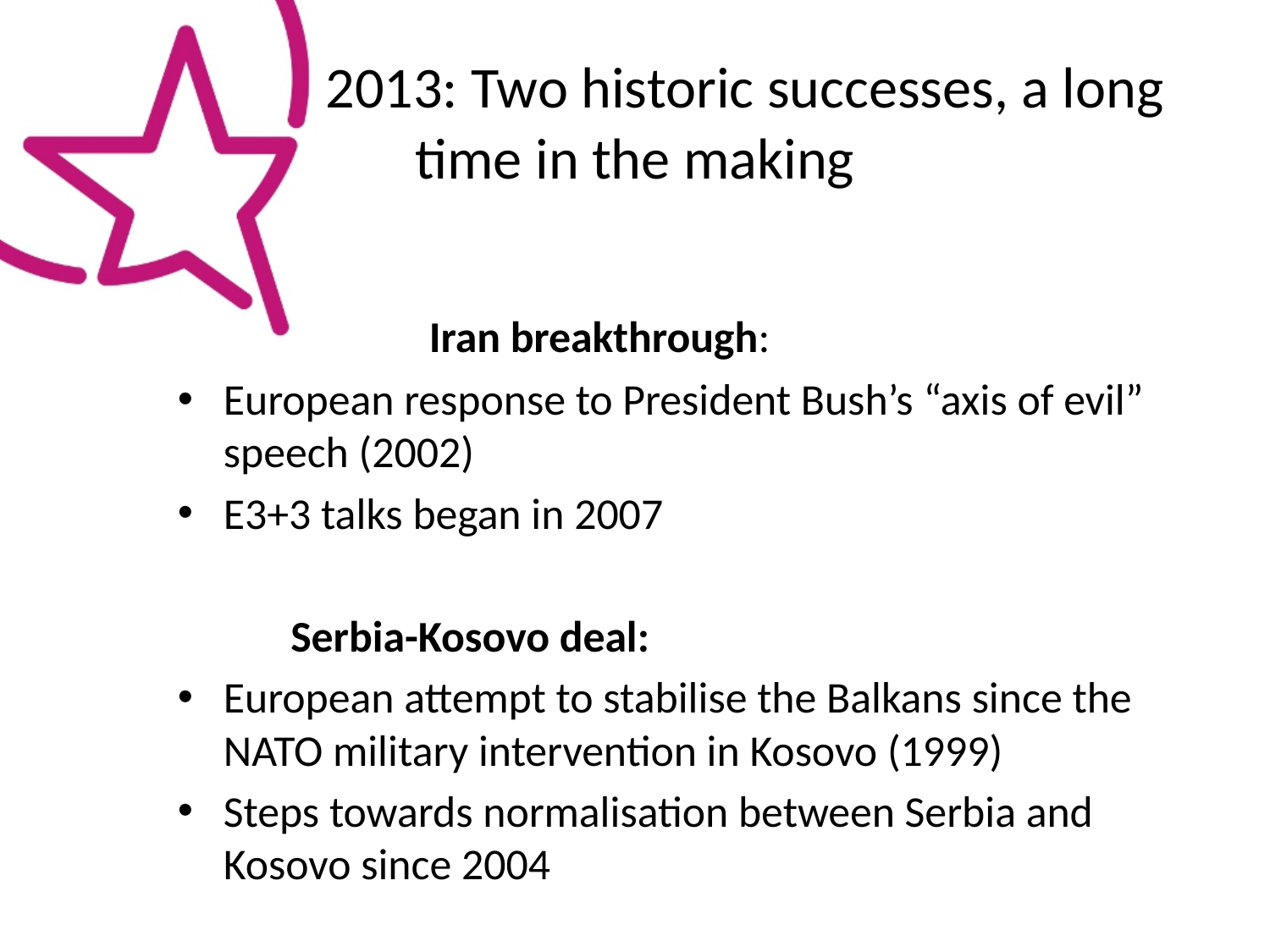

# 2013: Two historic successes, a long time in the making
                      Iran breakthrough:
European response to President Bush’s “axis of evil” speech (2002)
E3+3 talks began in 2007

		Serbia-Kosovo deal:
European attempt to stabilise the Balkans since the NATO military intervention in Kosovo (1999)
Steps towards normalisation between Serbia and Kosovo since 2004